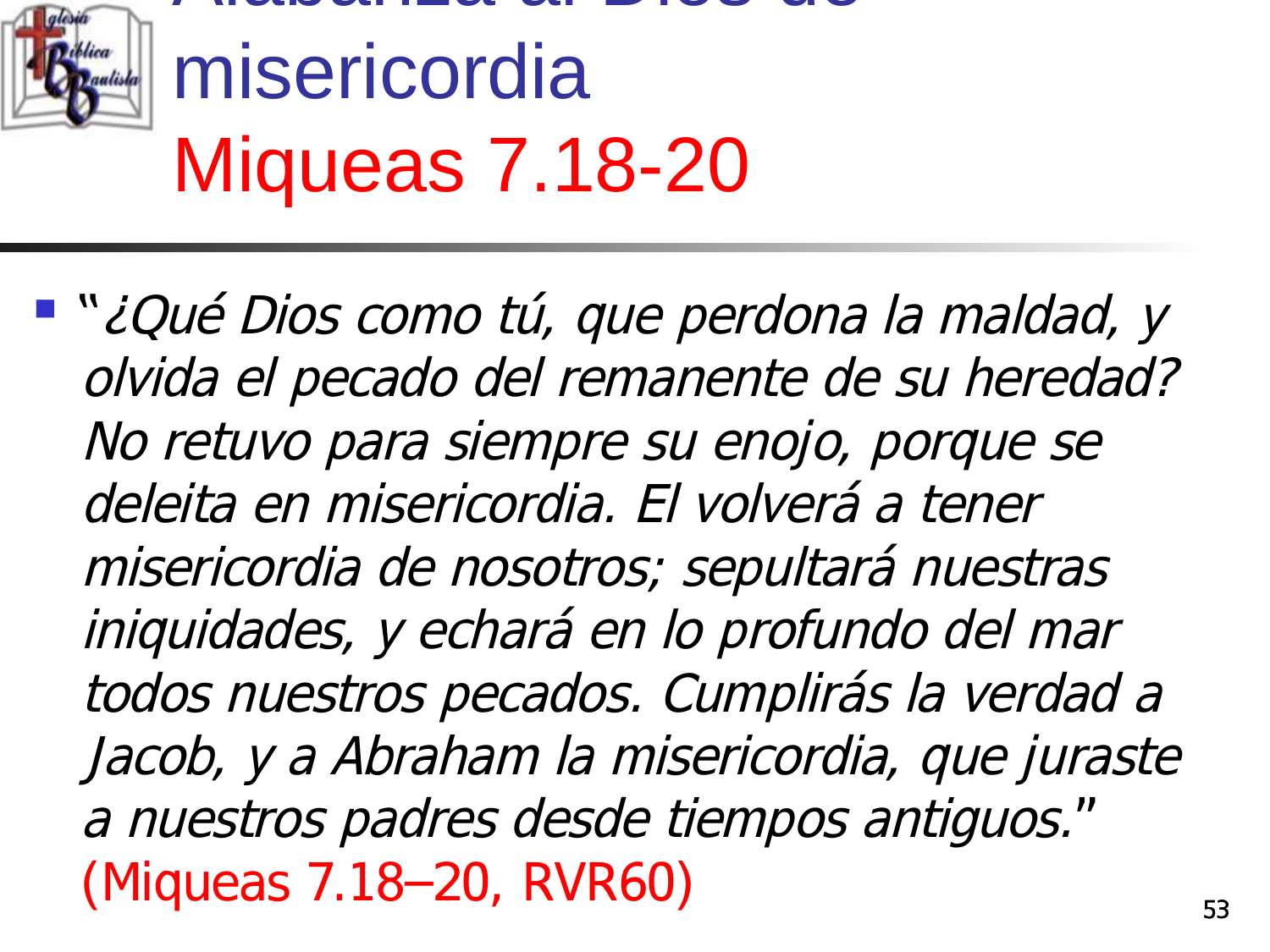

# Alabanza al Dios de misericordia Miqueas 7.18-20
“¿Qué Dios como tú, que perdona la maldad, y olvida el pecado del remanente de su heredad? No retuvo para siempre su enojo, porque se deleita en misericordia. El volverá a tener misericordia de nosotros; sepultará nuestras iniquidades, y echará en lo profundo del mar todos nuestros pecados. Cumplirás la verdad a Jacob, y a Abraham la misericordia, que juraste a nuestros padres desde tiempos antiguos.” (Miqueas 7.18–20, RVR60)

53
53